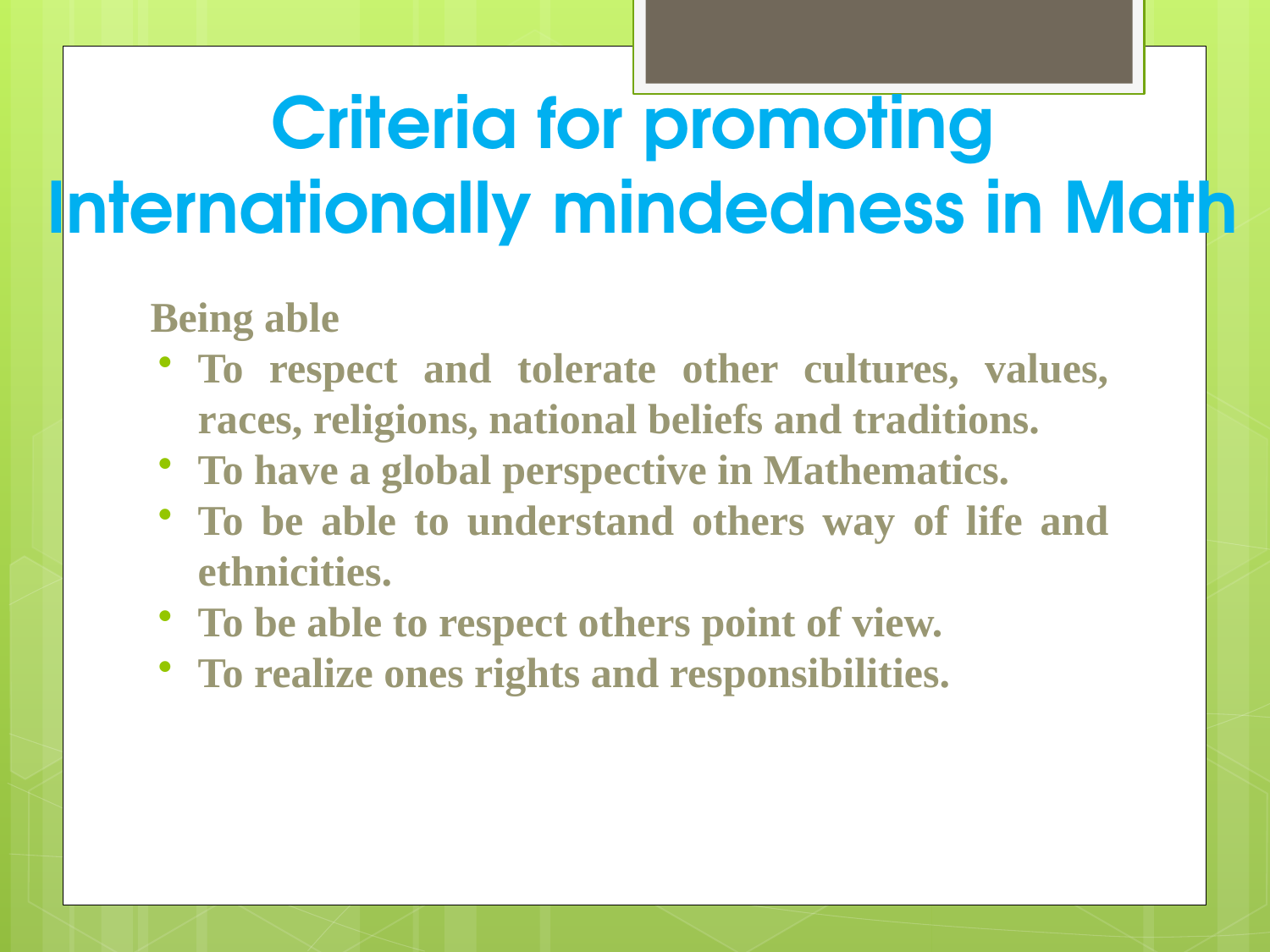

# Criteria for promoting Internationally mindedness in Math

Being able
To respect and tolerate other cultures, values, races, religions, national beliefs and traditions.
To have a global perspective in Mathematics.
To be able to understand others way of life and ethnicities.
To be able to respect others point of view.
To realize ones rights and responsibilities.